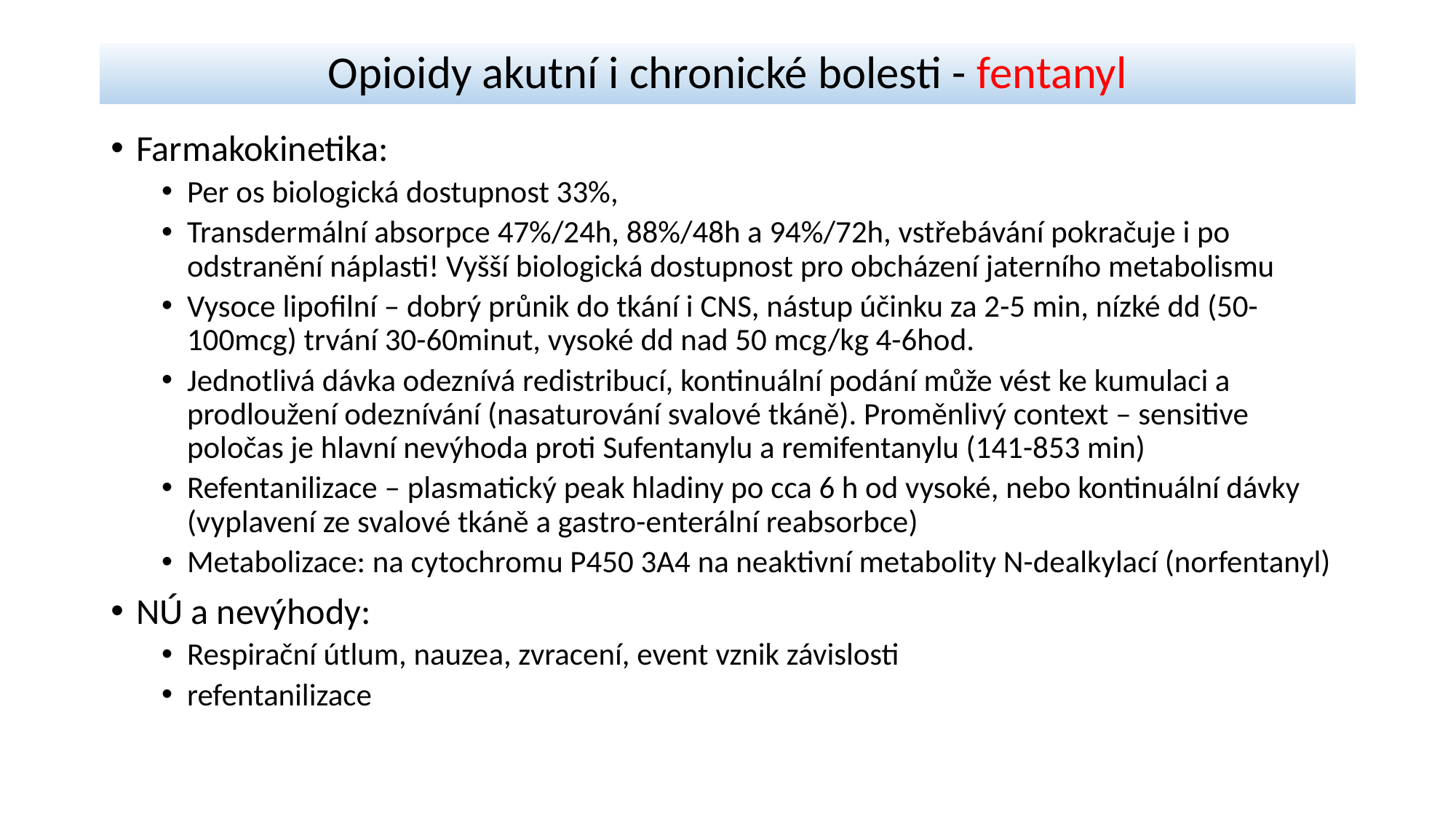

# Opioidy akutní i chronické bolesti - fentanyl
Farmakokinetika:
Per os biologická dostupnost 33%,
Transdermální absorpce 47%/24h, 88%/48h a 94%/72h, vstřebávání pokračuje i po odstranění náplasti! Vyšší biologická dostupnost pro obcházení jaterního metabolismu
Vysoce lipofilní – dobrý průnik do tkání i CNS, nástup účinku za 2-5 min, nízké dd (50-100mcg) trvání 30-60minut, vysoké dd nad 50 mcg/kg 4-6hod.
Jednotlivá dávka odeznívá redistribucí, kontinuální podání může vést ke kumulaci a prodloužení odeznívání (nasaturování svalové tkáně). Proměnlivý context – sensitive poločas je hlavní nevýhoda proti Sufentanylu a remifentanylu (141-853 min)
Refentanilizace – plasmatický peak hladiny po cca 6 h od vysoké, nebo kontinuální dávky (vyplavení ze svalové tkáně a gastro-enterální reabsorbce)
Metabolizace: na cytochromu P450 3A4 na neaktivní metabolity N-dealkylací (norfentanyl)
NÚ a nevýhody:
Respirační útlum, nauzea, zvracení, event vznik závislosti
refentanilizace